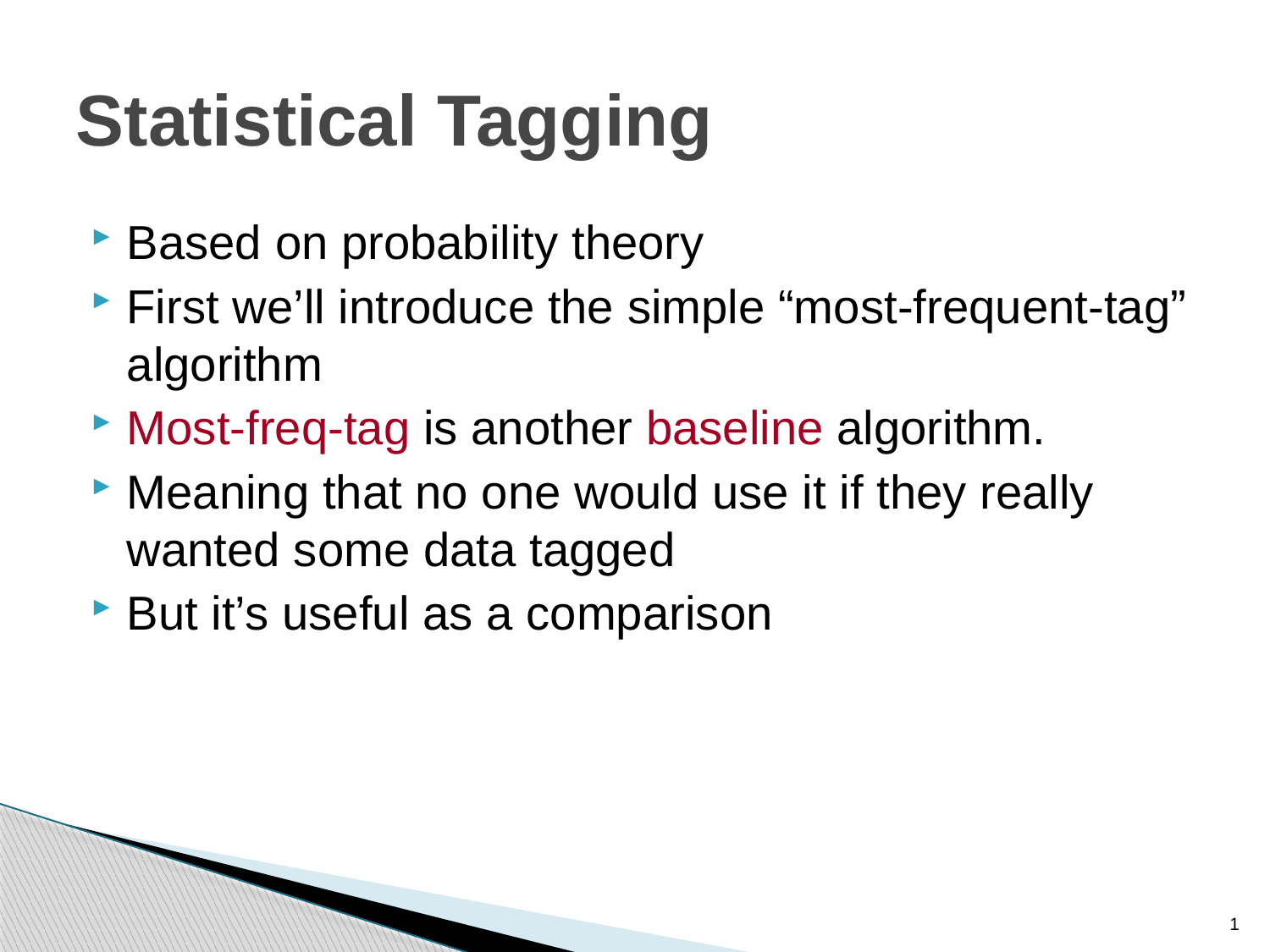

# Statistical Tagging
Based on probability theory
First we’ll introduce the simple “most-frequent-tag” algorithm
Most-freq-tag is another baseline algorithm.
Meaning that no one would use it if they really wanted some data tagged
But it’s useful as a comparison
1